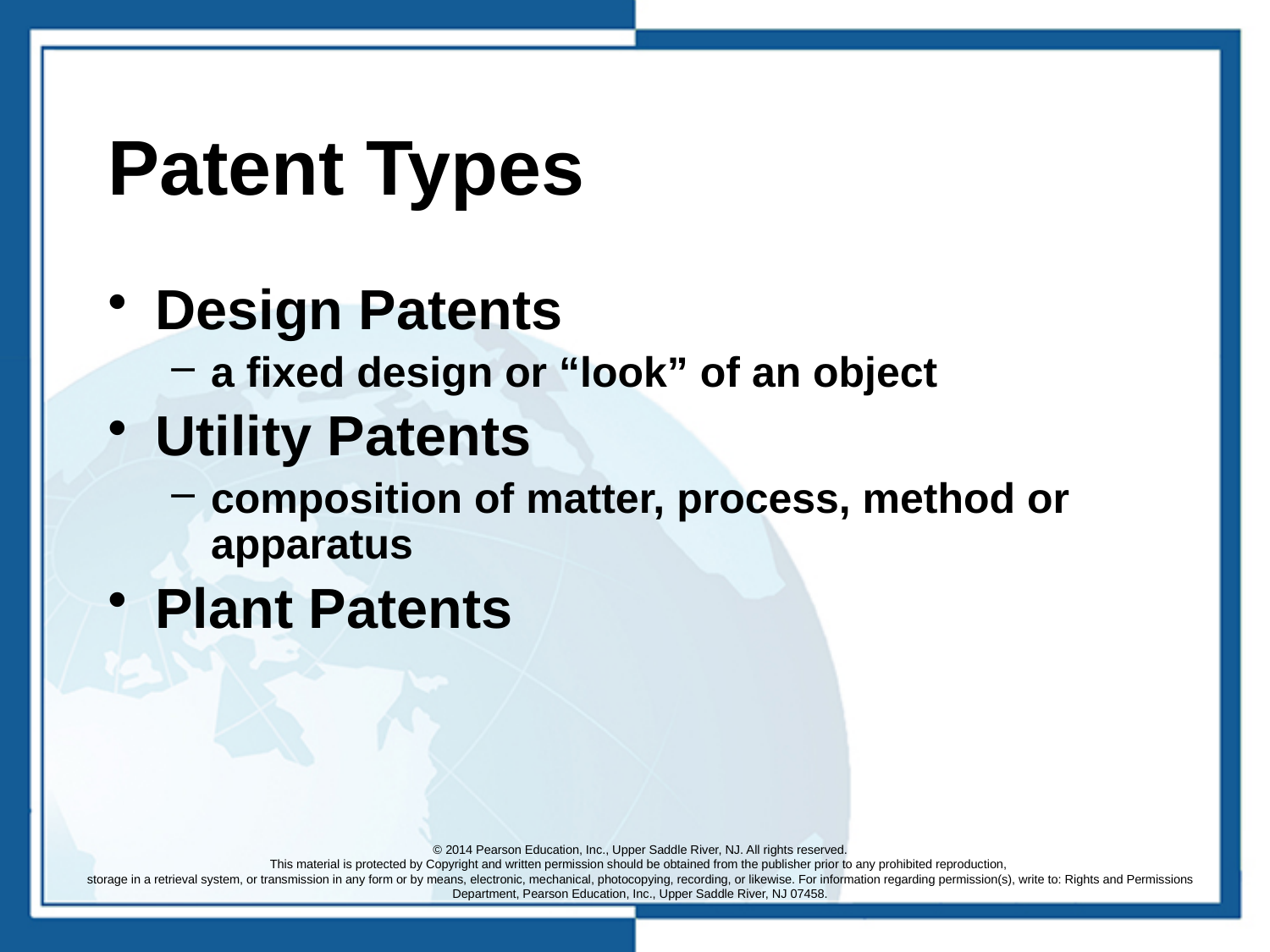

# Patent Types
Design Patents
a fixed design or “look” of an object
Utility Patents
composition of matter, process, method or apparatus
Plant Patents